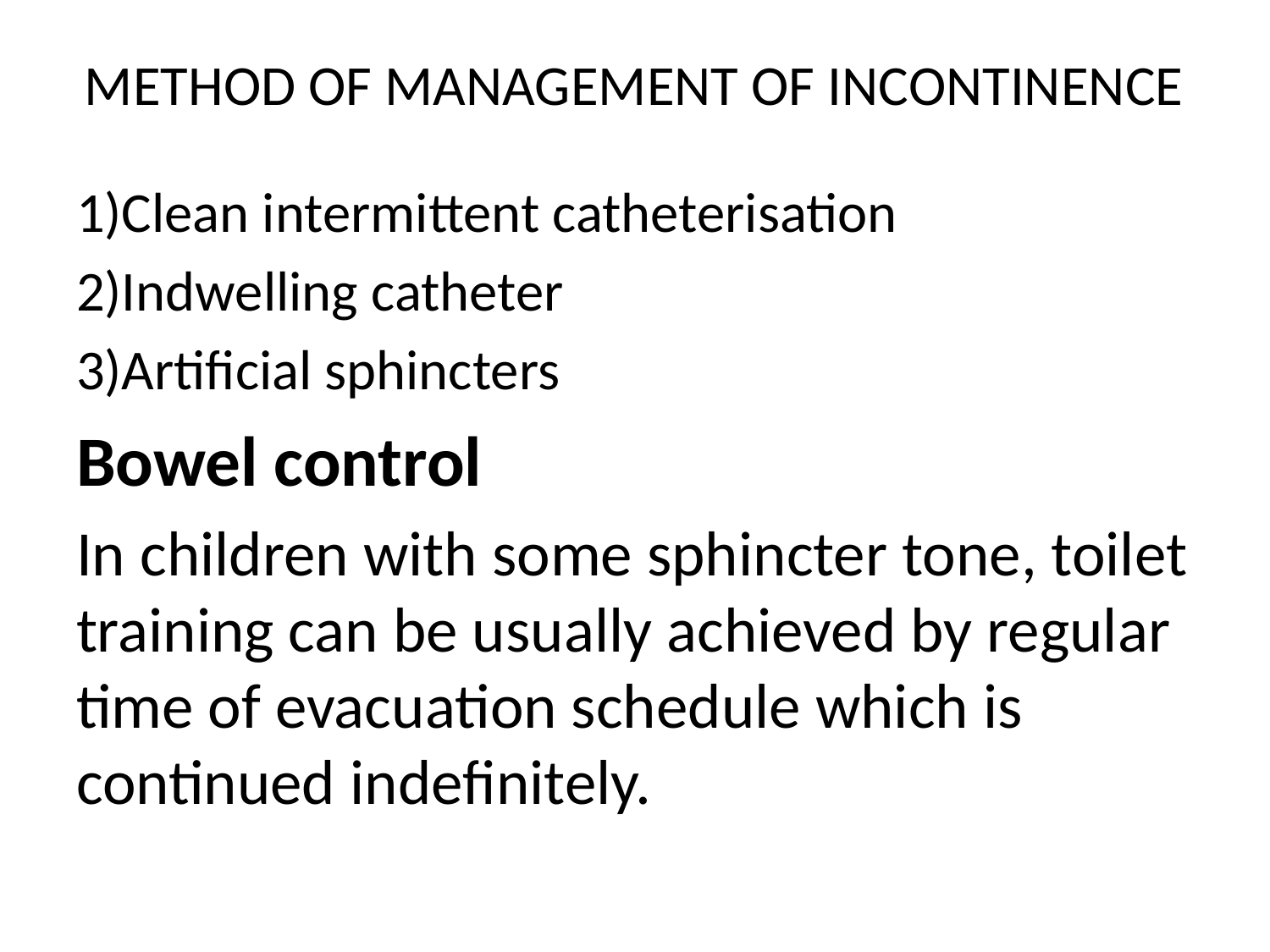

# METHOD OF MANAGEMENT OF INCONTINENCE
1)Clean intermittent catheterisation
2)Indwelling catheter
3)Artificial sphincters
Bowel control
In children with some sphincter tone, toilet training can be usually achieved by regular time of evacuation schedule which is continued indefinitely.